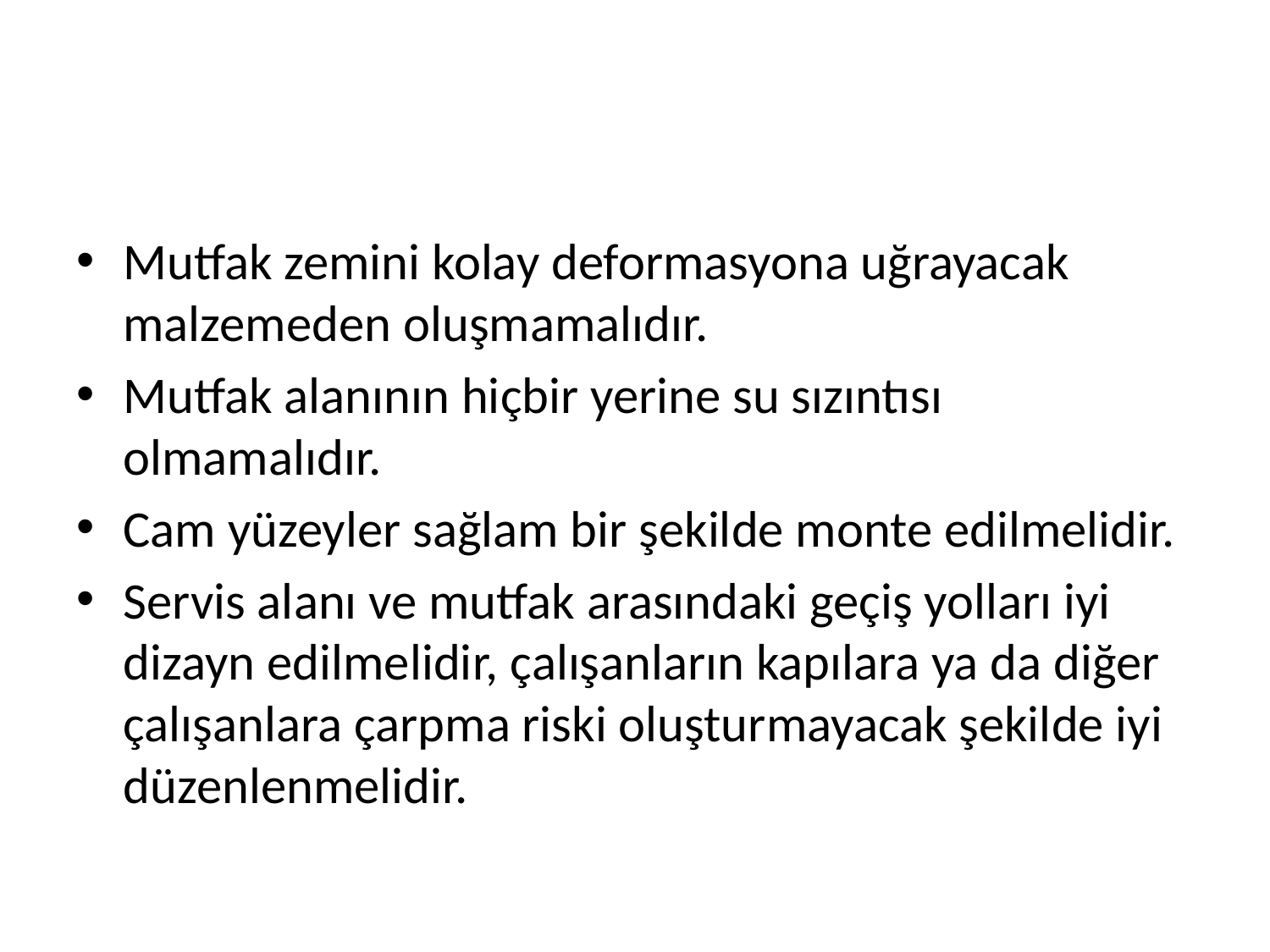

#
Mutfak zemini kolay deformasyona uğrayacak malzemeden oluşmamalıdır.
Mutfak alanının hiçbir yerine su sızıntısı olmamalıdır.
Cam yüzeyler sağlam bir şekilde monte edilmelidir.
Servis alanı ve mutfak arasındaki geçiş yolları iyi dizayn edilmelidir, çalışanların kapılara ya da diğer çalışanlara çarpma riski oluşturmayacak şekilde iyi düzenlenmelidir.